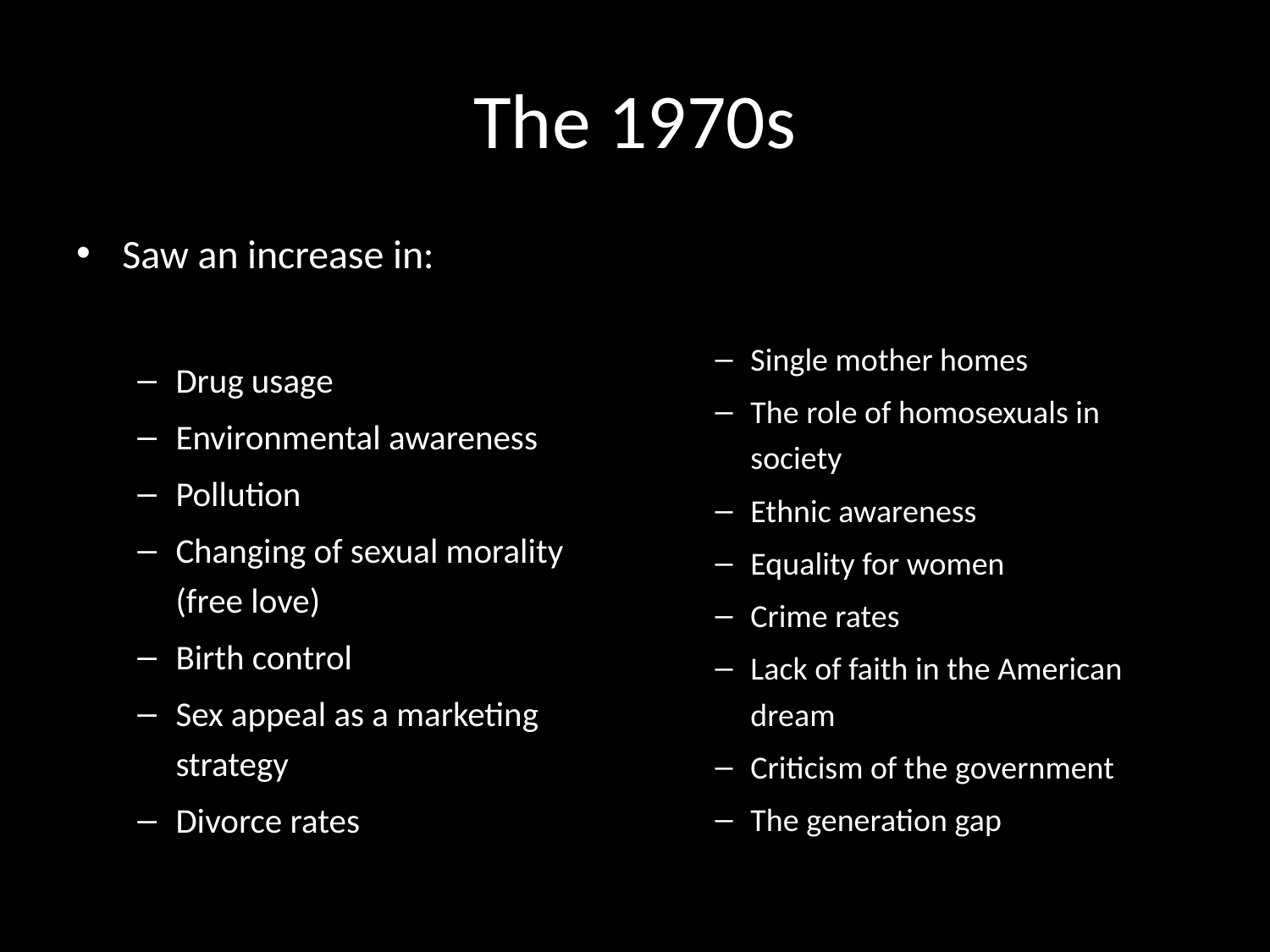

# The 1970s
Saw an increase in:

Drug usage
Environmental awareness
Pollution
Changing of sexual morality (free love)
Birth control
Sex appeal as a marketing strategy
Divorce rates

Single mother homes
The role of homosexuals in society
Ethnic awareness
Equality for women
Crime rates
Lack of faith in the American dream
Criticism of the government
The generation gap